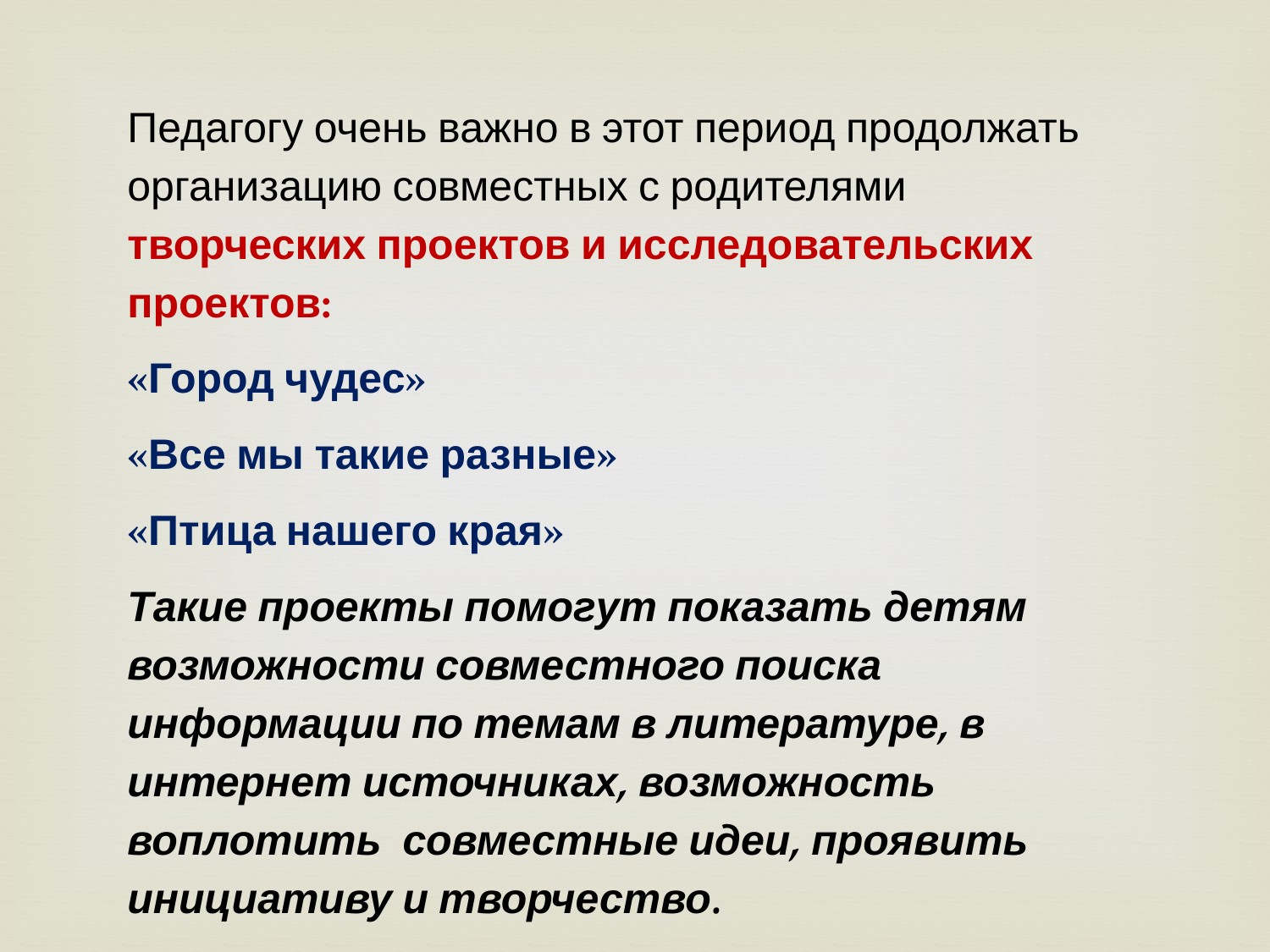

Педагогу очень важно в этот период продолжать организацию совместных с родителями творческих проектов и исследовательских проектов:
«Город чудес»
«Все мы такие разные»
«Птица нашего края»
Такие проекты помогут показать детям возможности совместного поиска информации по темам в литературе, в интернет источниках, возможность  воплотить  совместные идеи, проявить инициативу и творчество.